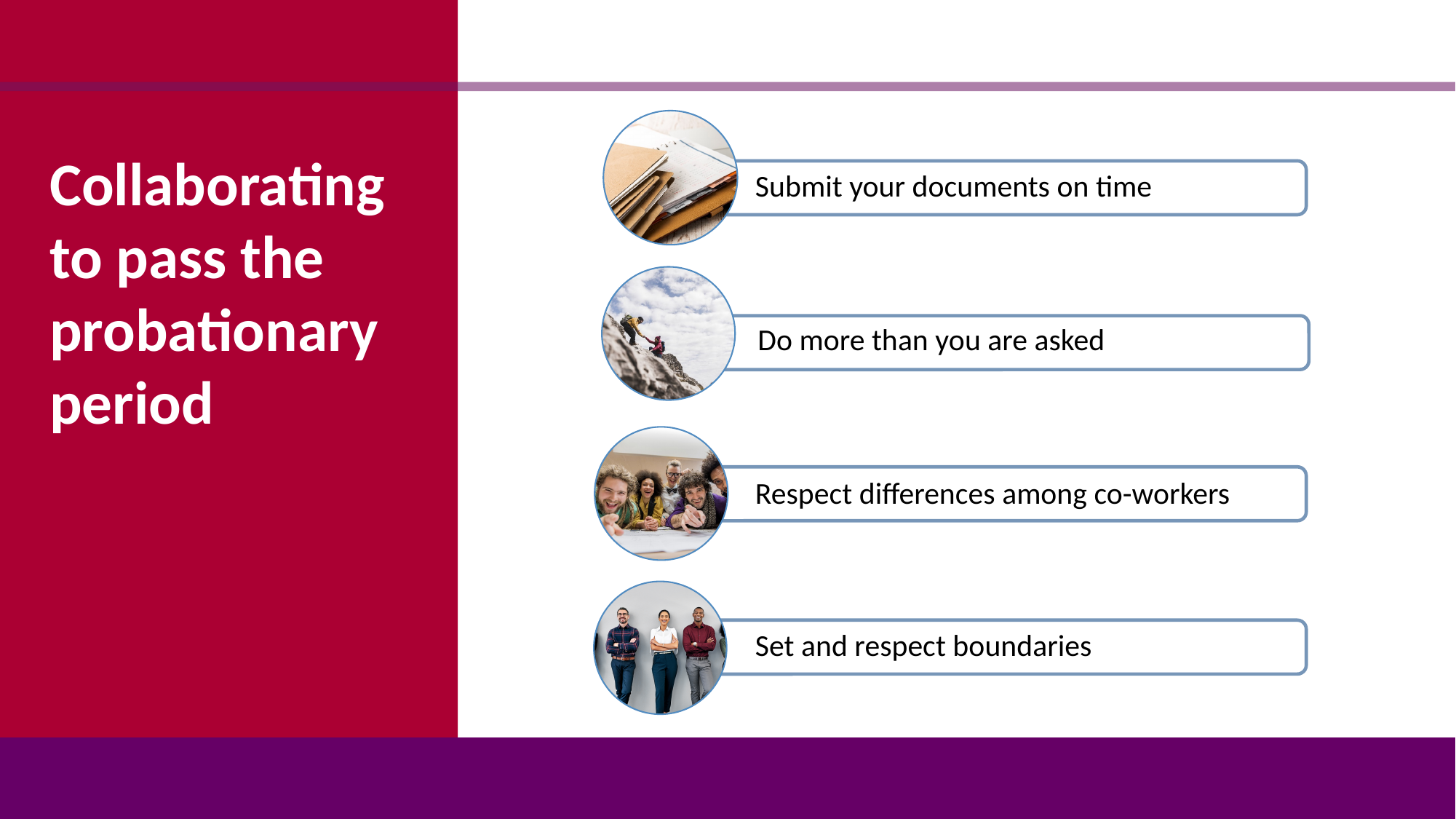

Collaborating to pass the probationary
period

Submit your documents on time

Do more than you are asked

Respect differences among co-workers

Set and respect boundaries